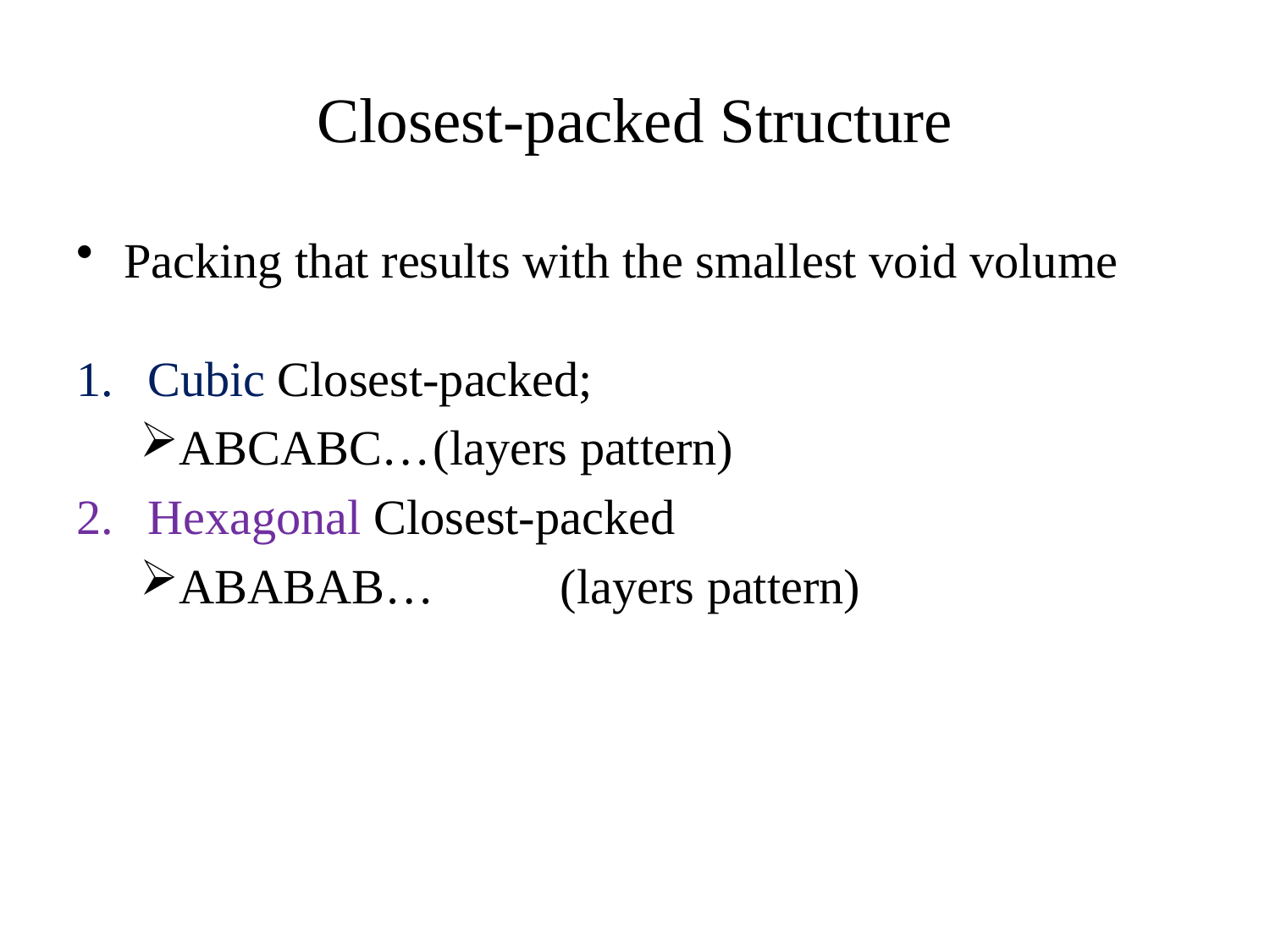

# Closest-packed Structure
Packing that results with the smallest void volume

Cubic Closest-packed;
ABCABC…	(layers pattern)
Hexagonal Closest-packed
ABABAB…	(layers pattern)